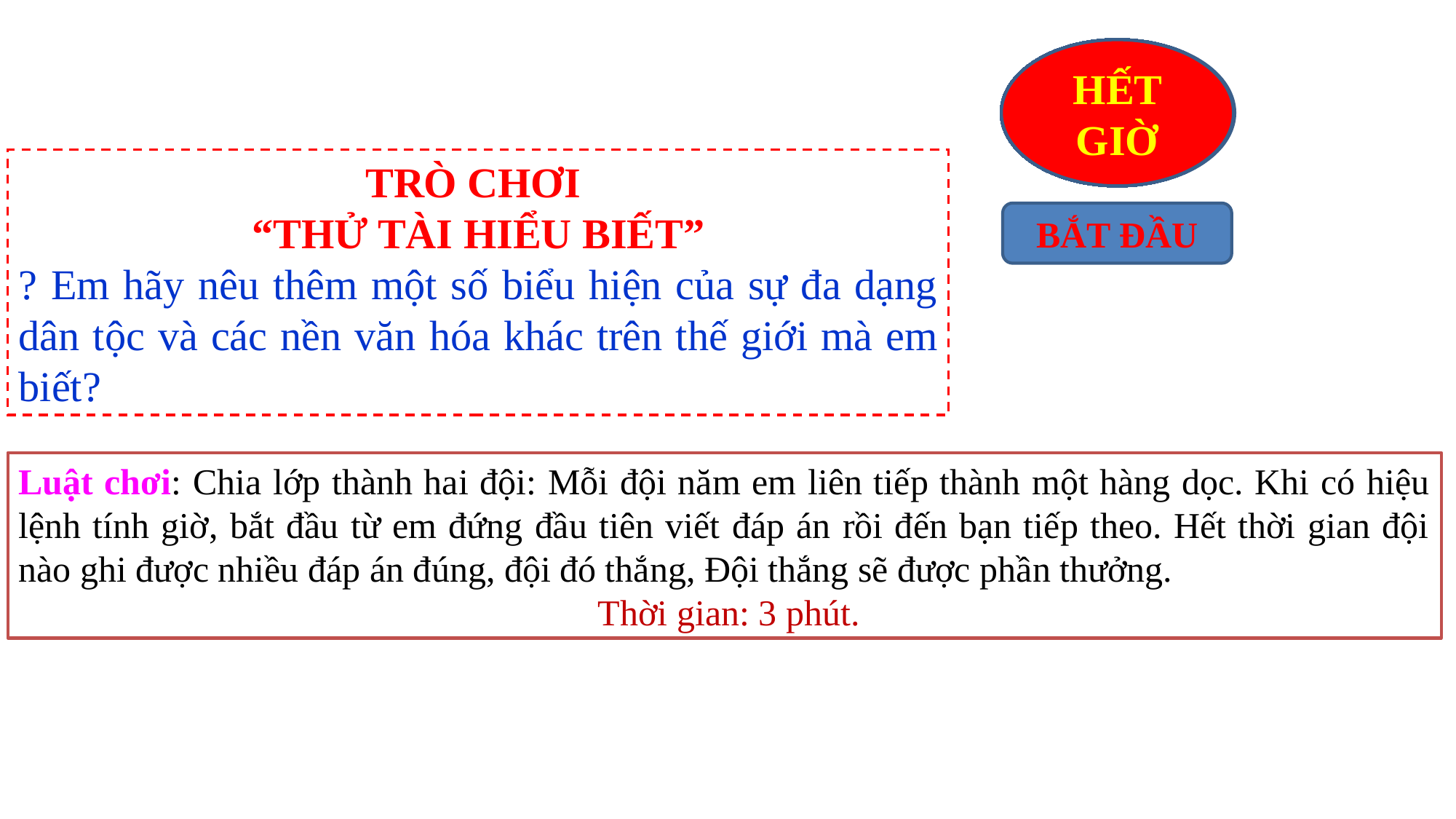

02:59
02:58
02:57
02:56
02:55
02:54
02:53
02:52
02:51
02:50
02:49
02:48
02:47
02:46
02:45
02:44
02:43
02:42
02:41
02:40
02:39
02:38
02:37
02:36
02:35
02:34
02:32
02:31
02:30
02:29
02:28
02:27
02:26
02:25
02:24
02:22
02:21
02:20
02:19
02:18
02:17
02:16
02:15
02:14
02:13
02:12
02:11
02:10
02:09
02:08
02:07
02:06
02:05
02:04
02:03
02:02
02:01
02:00
01:59
01:58
01:57
01:56
01:55
01:54
01:53
01:52
01:51
01:50
01:49
01:48
01:47
01:46
01:45
01:44
01:43
01:42
01:41
01:40
01:39
01:38
01:37
01:36
01:35
01:34
01:33
01:32
01:31
01:30
01:29
01:28
01:27
01:26
01:25
01:24
01:23
01:22
01:21
01:20
01:19
01:18
01:17
01:16
01:15
01:14
01:13
01:12
01:11
01:10
01:09
01:08
01:07
01:06
01:05
01:04
01:03
01:02
01:01
01:00
00:59
00:58
00:57
00:56
00:55
00:54
00:53
00:52
00:51
00:50
00:49
00:48
00:47
00:46
00:45
00:44
00:43
00:42
00:41
00:40
00:39
00:38
00:37
00:36
00:35
00:34
00:33
00:32
00:31
00:30
00:29
00:28
00:27
00:26
00:25
00:24
00:22
00:21
00:20
00:19
00:18
00:17
00:16
00:15
00:14
00:13
00:12
00:11
00:10
00:09
00:08
00:07
00:06
00:05
00:04
00:03
00:02
00:01
HẾT GIỜ
03:00
TRÒ CHƠI
“THỬ TÀI HIỂU BIẾT”
? Em hãy nêu thêm một số biểu hiện của sự đa dạng dân tộc và các nền văn hóa khác trên thế giới mà em biết?
BẮT ĐẦU
Luật chơi: Chia lớp thành hai đội: Mỗi đội năm em liên tiếp thành một hàng dọc. Khi có hiệu lệnh tính giờ, bắt đầu từ em đứng đầu tiên viết đáp án rồi đến bạn tiếp theo. Hết thời gian đội nào ghi được nhiều đáp án đúng, đội đó thắng, Đội thắng sẽ được phần thưởng.
 Thời gian: 3 phút.